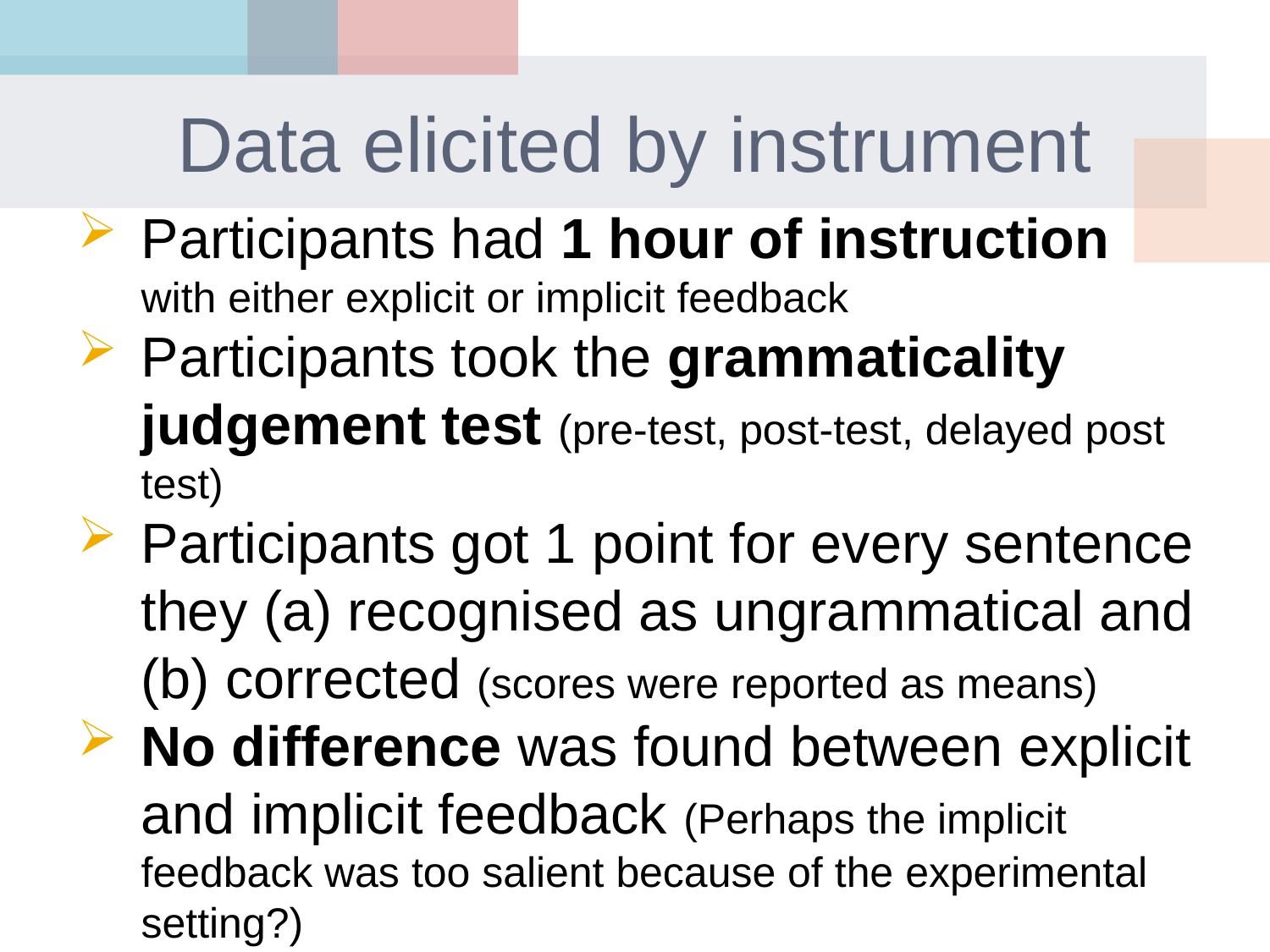

# Data elicited by instrument
Participants had 1 hour of instruction with either explicit or implicit feedback
Participants took the grammaticality judgement test (pre-test, post-test, delayed post test)
Participants got 1 point for every sentence they (a) recognised as ungrammatical and (b) corrected (scores were reported as means)
No difference was found between explicit and implicit feedback (Perhaps the implicit feedback was too salient because of the experimental setting?)